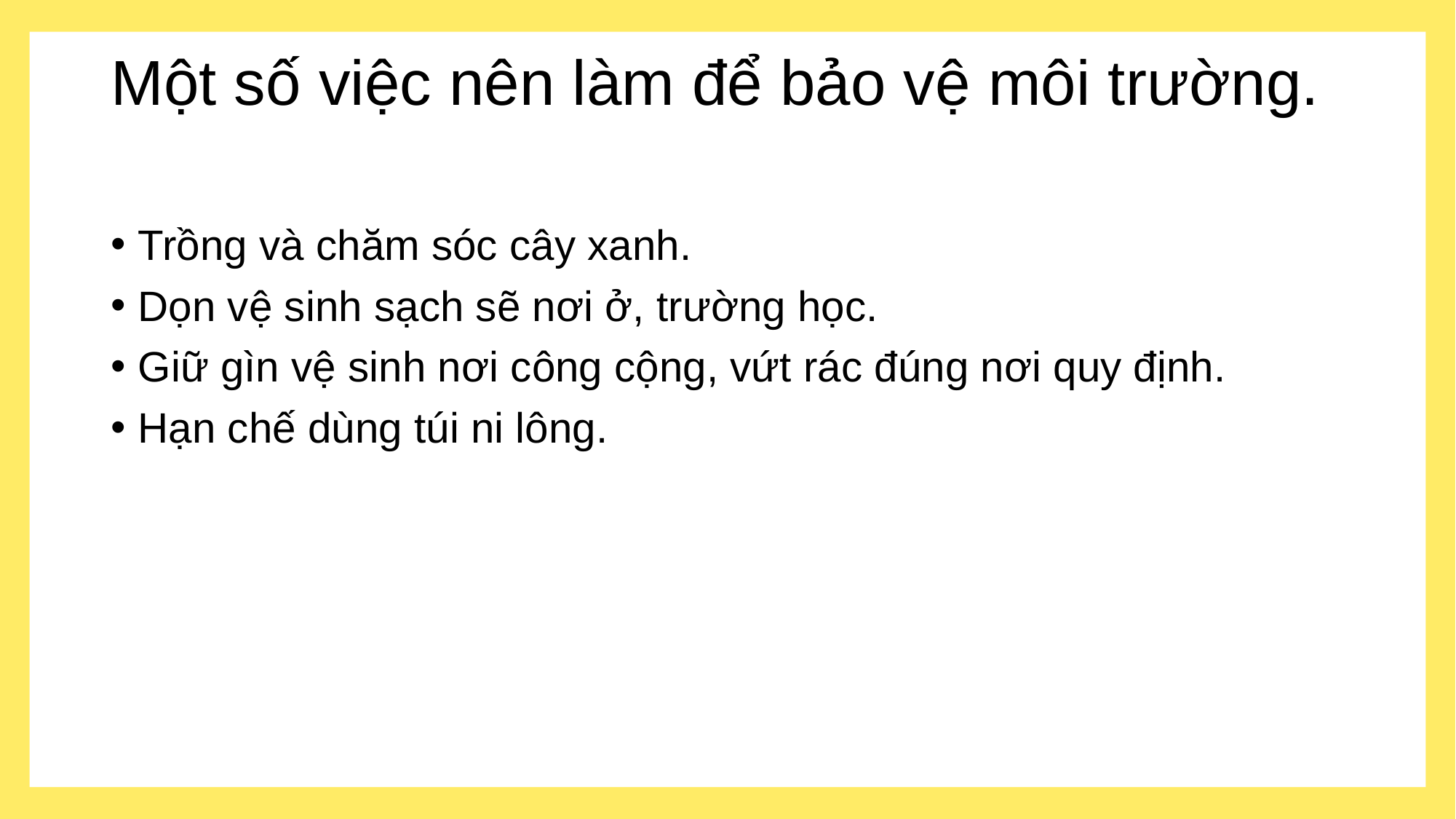

# Một số việc nên làm để bảo vệ môi trường.
Trồng và chăm sóc cây xanh.
Dọn vệ sinh sạch sẽ nơi ở, trường học.
Giữ gìn vệ sinh nơi công cộng, vứt rác đúng nơi quy định.
Hạn chế dùng túi ni lông.